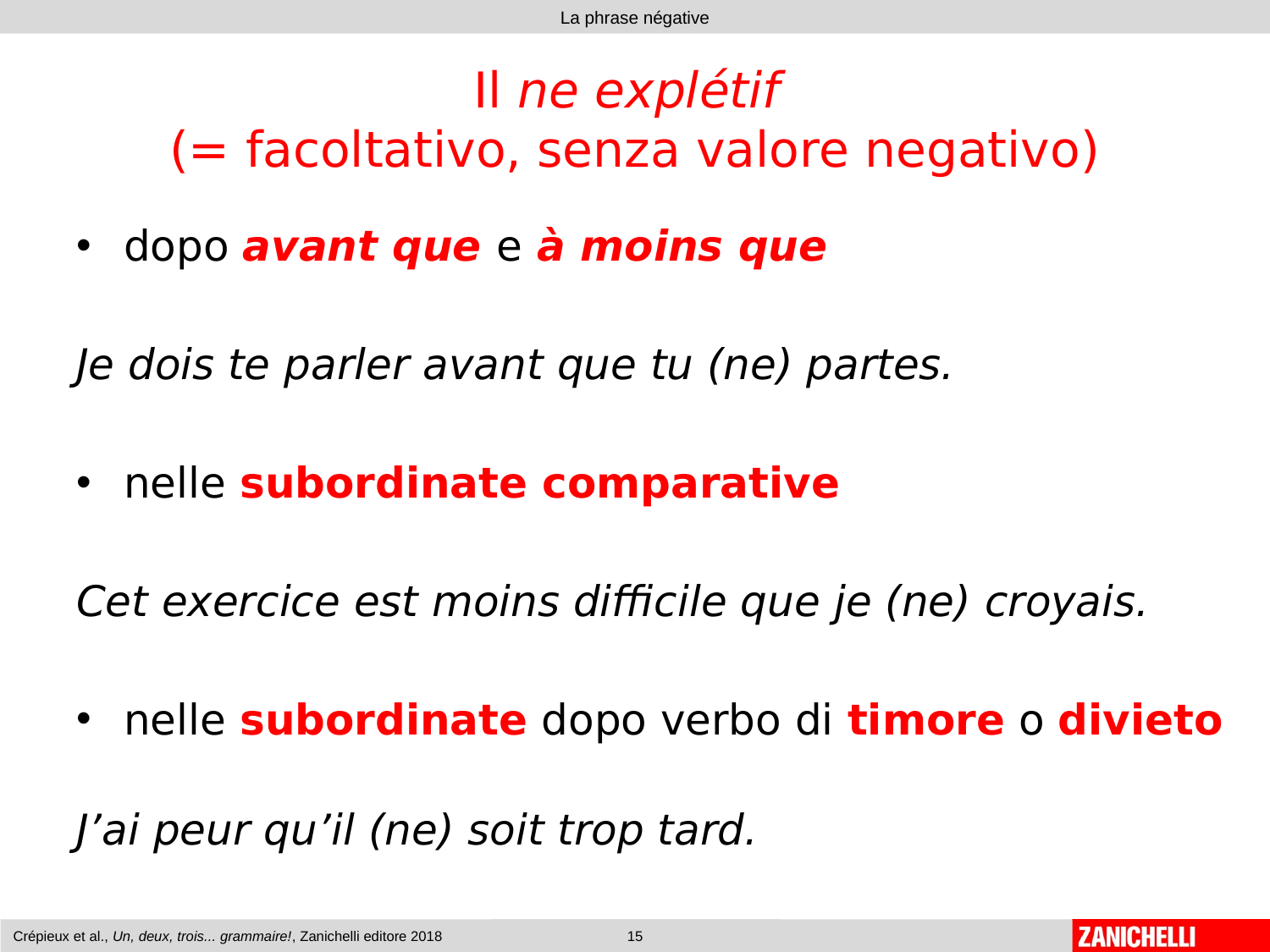

# Il ne explétif (= facoltativo, senza valore negativo)
dopo avant que e à moins que

Je dois te parler avant que tu (ne) partes.

nelle subordinate comparative

Cet exercice est moins difficile que je (ne) croyais.

nelle subordinate dopo verbo di timore o divieto
J’ai peur qu’il (ne) soit trop tard.
Crépieux et al., Un, deux, trois... grammaire!, Zanichelli editore 2018
15